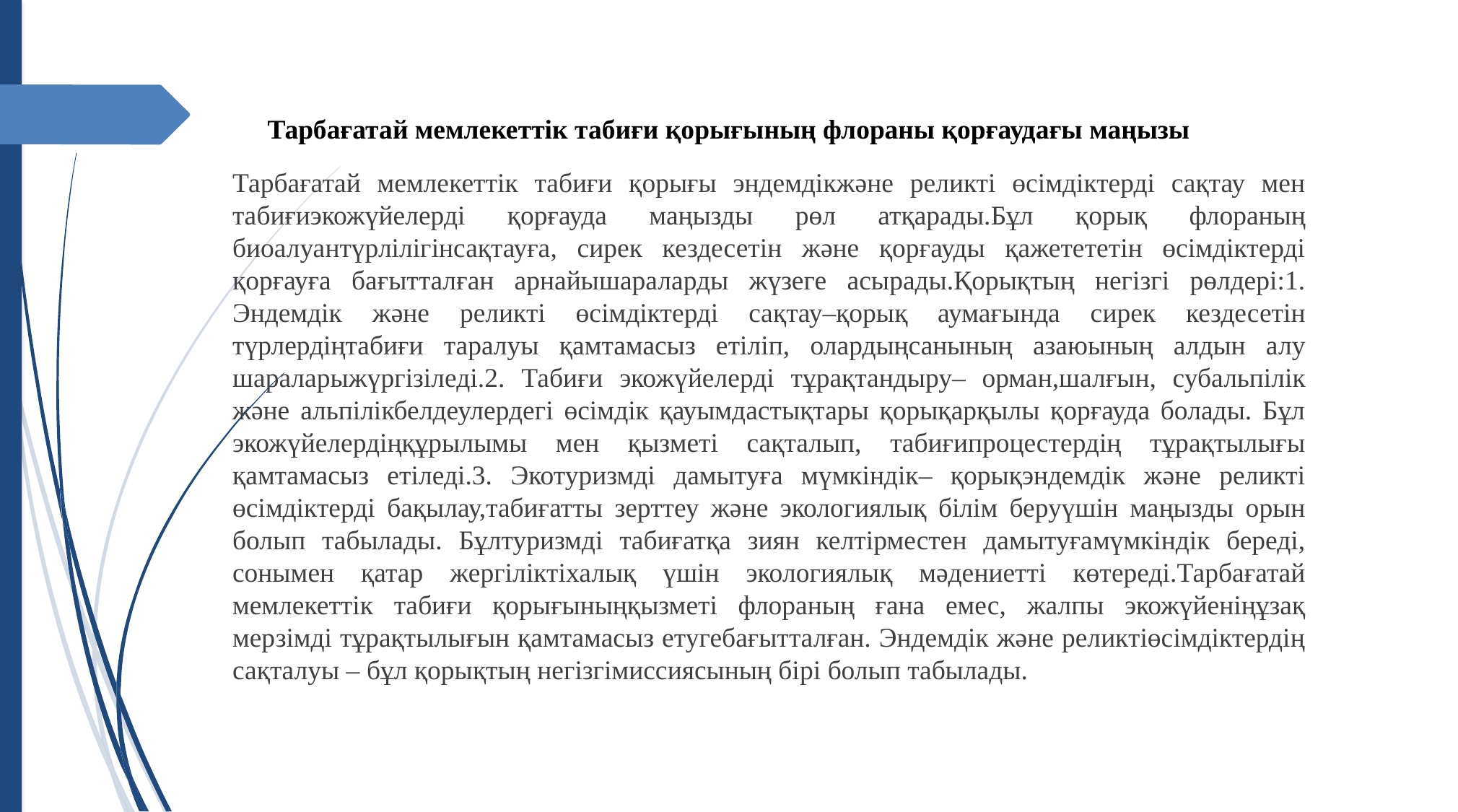

# Тарбағатай мемлекеттік табиғи қорығының флораны қорғаудағы маңызы
Тарбағатай мемлекеттік табиғи қорығы эндемдікжәне реликті өсімдіктерді сақтау мен табиғиэкожүйелерді қорғауда маңызды рөл атқарады.Бұл қорық флораның биоалуантүрлілігінсақтауға, сирек кездесетін және қорғауды қажетететін өсімдіктерді қорғауға бағытталған арнайышараларды жүзеге асырады.Қорықтың негізгі рөлдері:1. Эндемдік және реликті өсімдіктерді сақтау–қорық аумағында сирек кездесетін түрлердіңтабиғи таралуы қамтамасыз етіліп, олардыңсанының азаюының алдын алу шараларыжүргізіледі.2. Табиғи экожүйелерді тұрақтандыру– орман,шалғын, субальпілік және альпілікбелдеулердегі өсімдік қауымдастықтары қорықарқылы қорғауда болады. Бұл экожүйелердіңқұрылымы мен қызметі сақталып, табиғипроцестердің тұрақтылығы қамтамасыз етіледі.3. Экотуризмді дамытуға мүмкіндік– қорықэндемдік және реликті өсімдіктерді бақылау,табиғатты зерттеу және экологиялық білім беруүшін маңызды орын болып табылады. Бұлтуризмді табиғатқа зиян келтірместен дамытуғамүмкіндік береді, сонымен қатар жергіліктіхалық үшін экологиялық мәдениетті көтереді.Тарбағатай мемлекеттік табиғи қорығыныңқызметі флораның ғана емес, жалпы экожүйеніңұзақ мерзімді тұрақтылығын қамтамасыз етугебағытталған. Эндемдік және реликтіөсімдіктердің сақталуы – бұл қорықтың негізгімиссиясының бірі болып табылады.